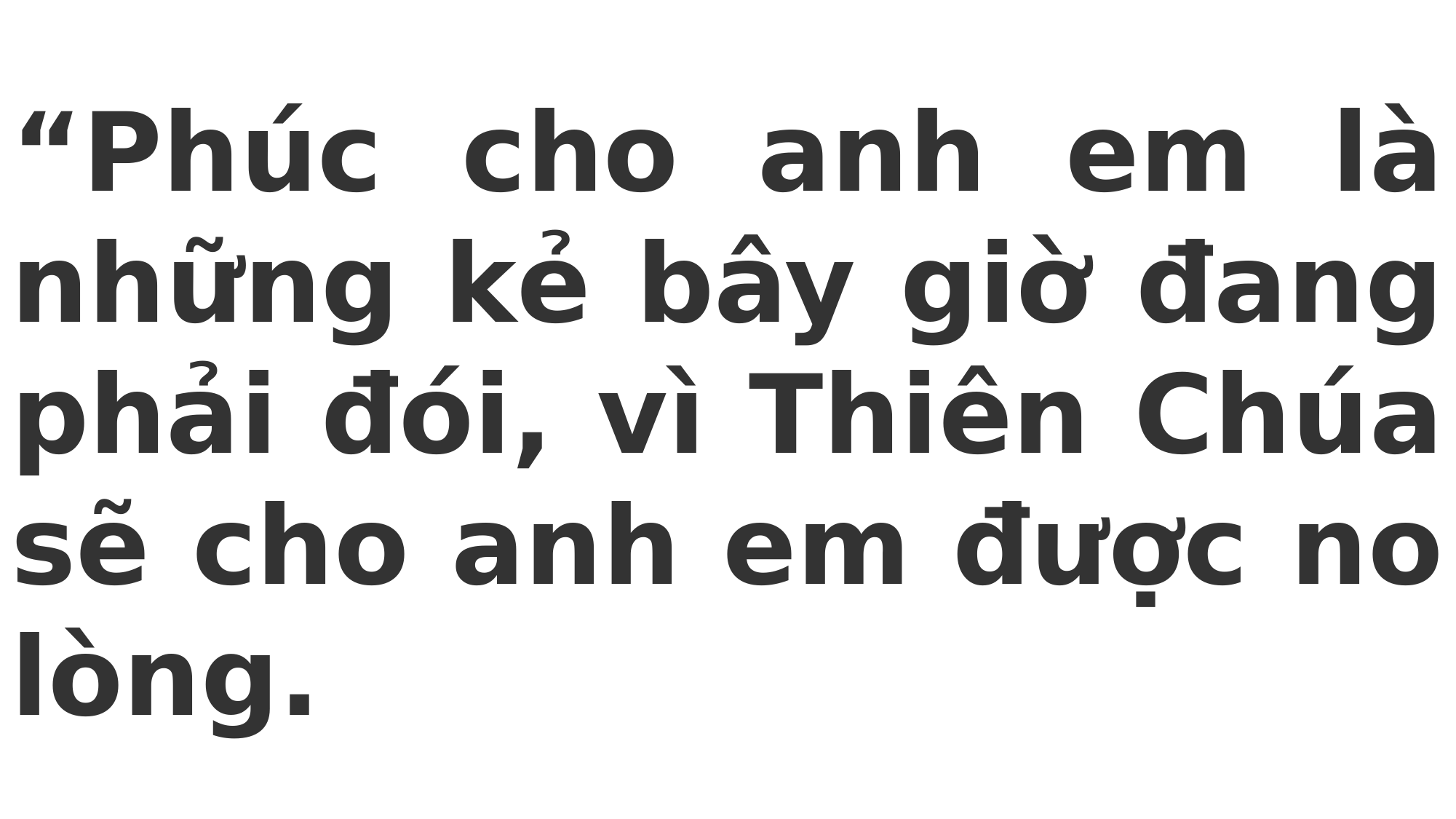

# “Phúc cho anh em là những kẻ bây giờ đang phải đói, vì Thiên Chúa sẽ cho anh em được no lòng.